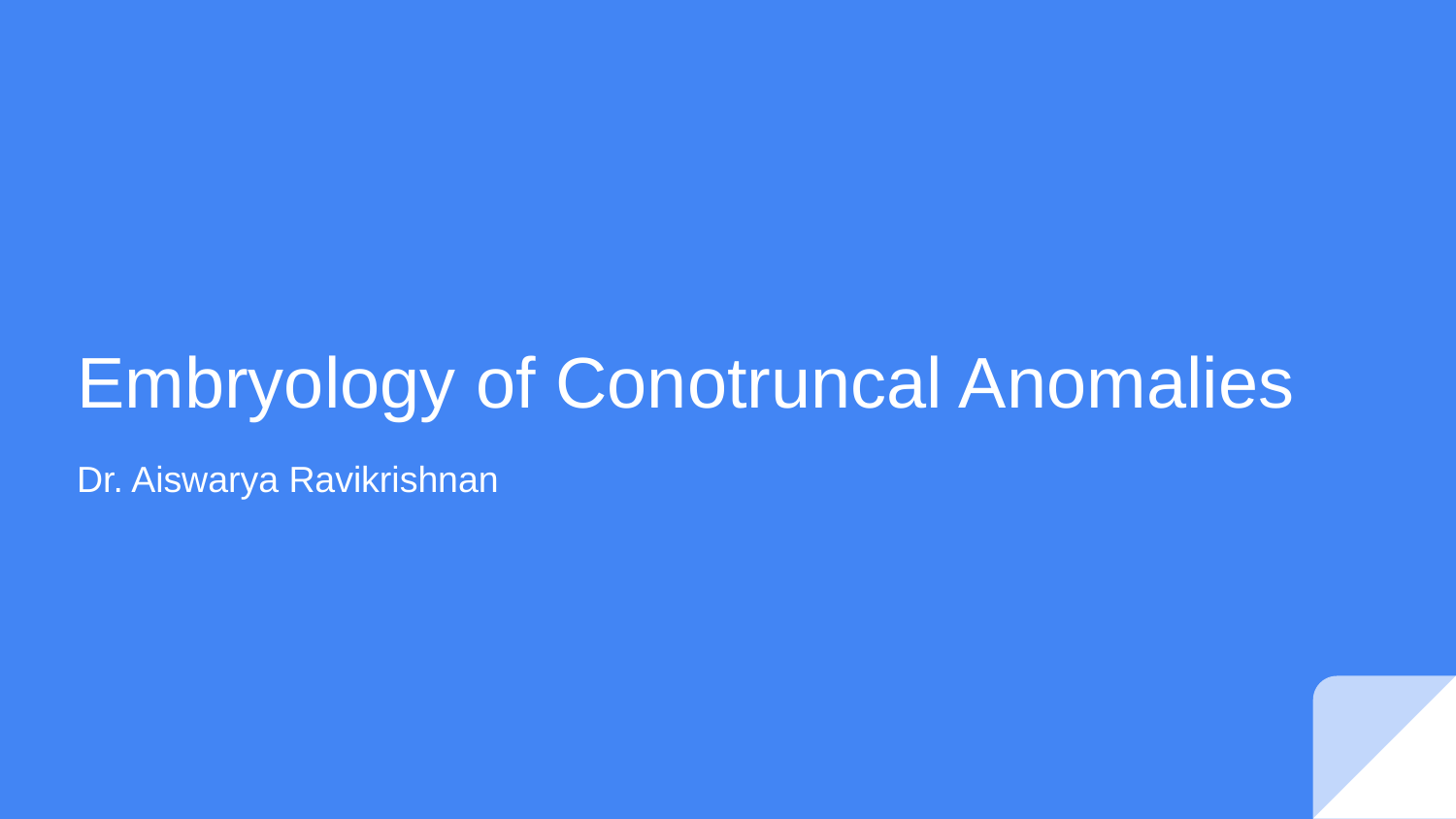

# Embryology of Conotruncal Anomalies
Dr. Aiswarya Ravikrishnan